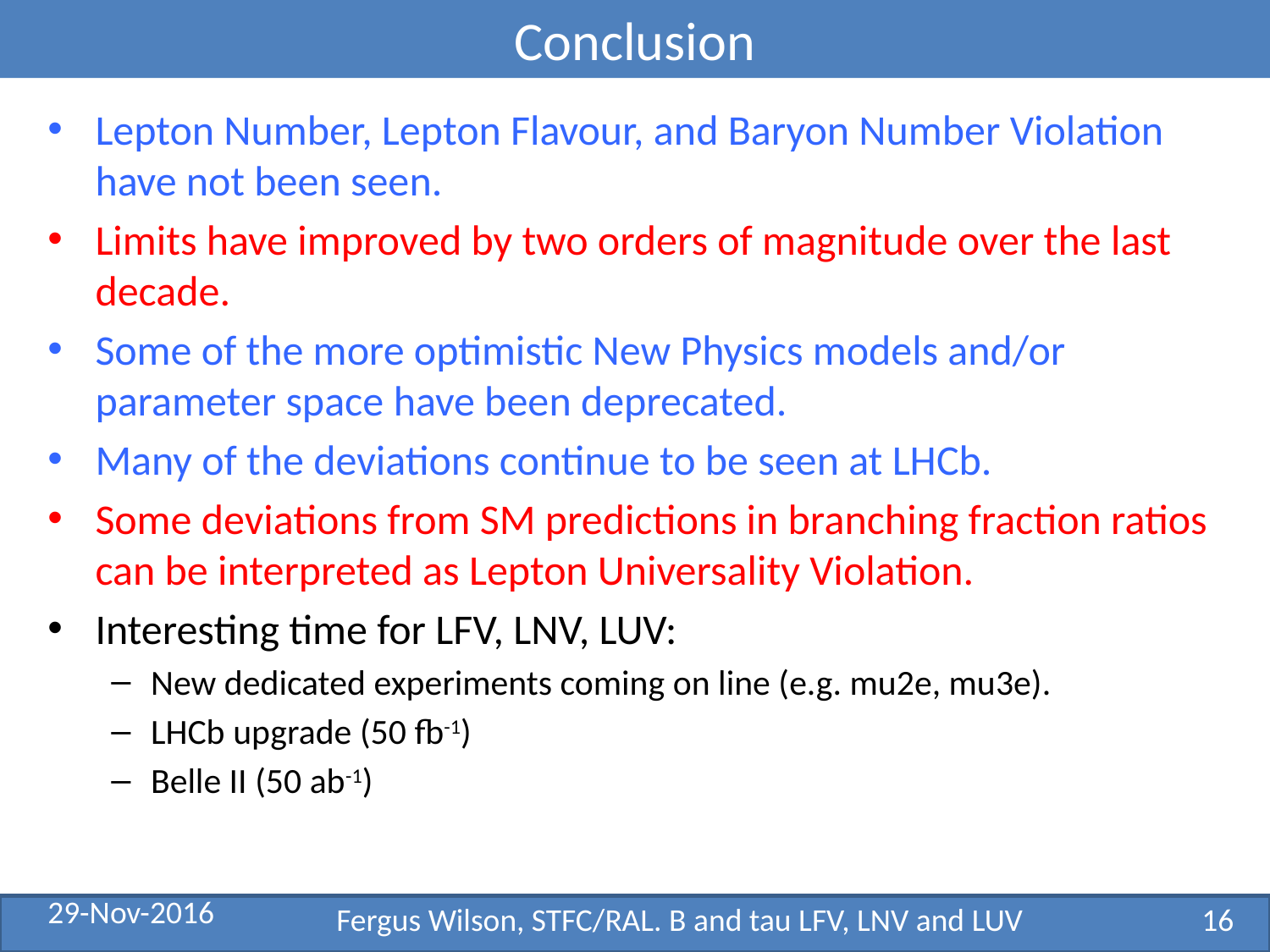

# Conclusion
Lepton Number, Lepton Flavour, and Baryon Number Violation have not been seen.
Limits have improved by two orders of magnitude over the last decade.
Some of the more optimistic New Physics models and/or parameter space have been deprecated.
Many of the deviations continue to be seen at LHCb.
Some deviations from SM predictions in branching fraction ratios can be interpreted as Lepton Universality Violation.
Interesting time for LFV, LNV, LUV:
New dedicated experiments coming on line (e.g. mu2e, mu3e).
LHCb upgrade (50 fb-1)
Belle II (50 ab-1)

29-Nov-2016
Fergus Wilson, STFC/RAL. B and tau LFV, LNV and LUV
16